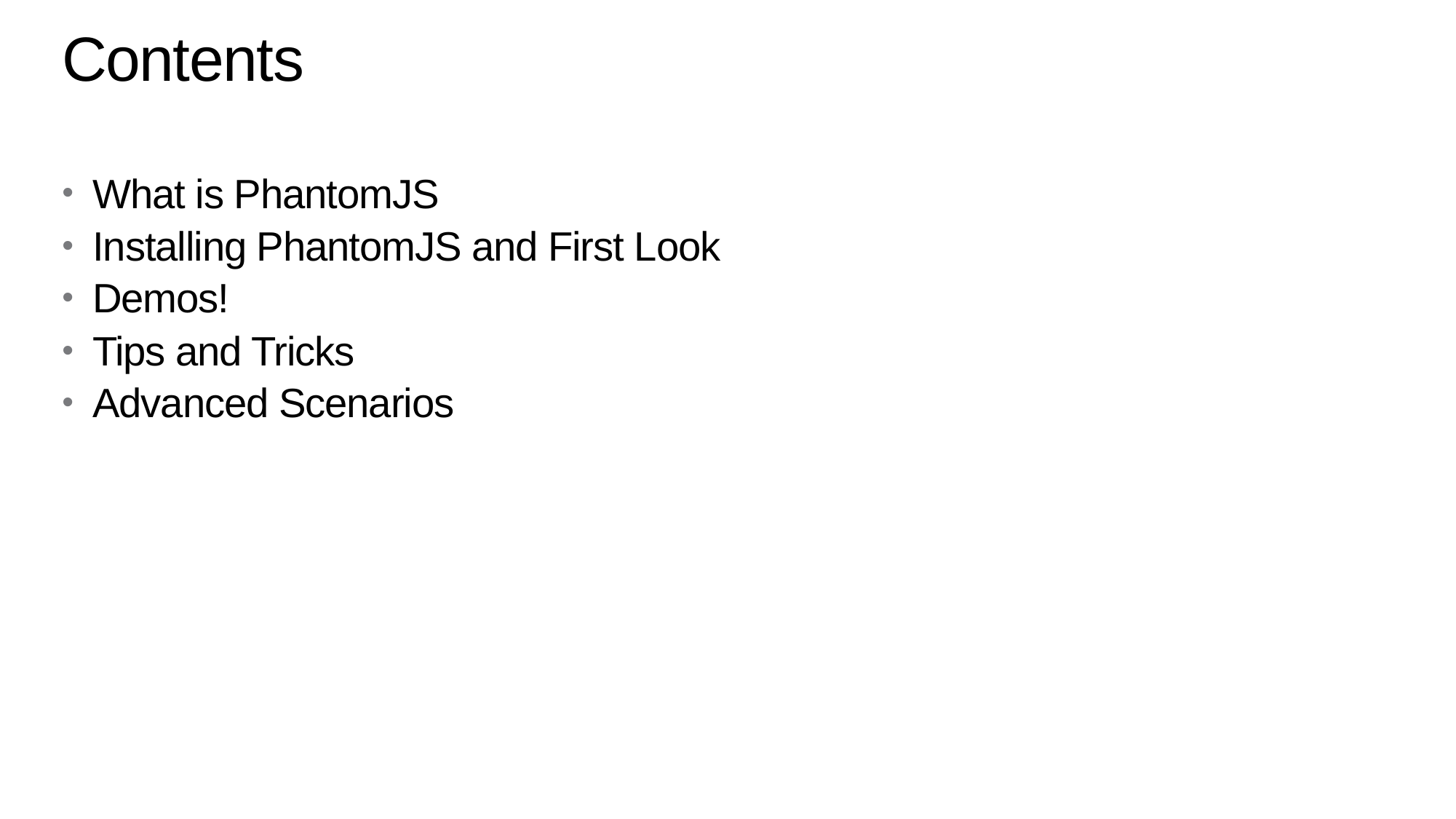

# Contents
What is PhantomJS
Installing PhantomJS and First Look
Demos!
Tips and Tricks
Advanced Scenarios